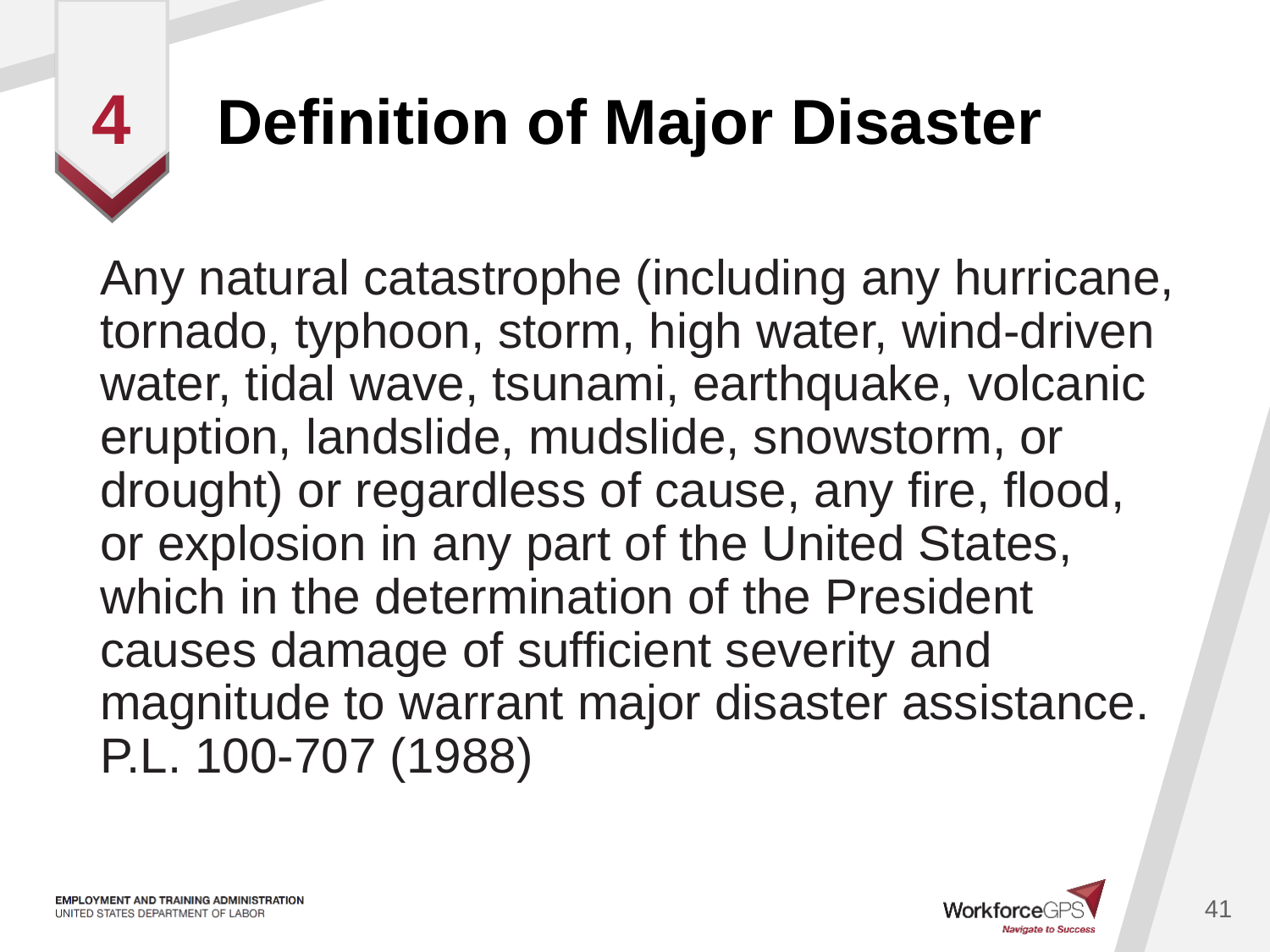

# Definition of Major Disaster
4
Any natural catastrophe (including any hurricane, tornado, typhoon, storm, high water, wind-driven water, tidal wave, tsunami, earthquake, volcanic eruption, landslide, mudslide, snowstorm, or drought) or regardless of cause, any fire, flood, or explosion in any part of the United States, which in the determination of the President causes damage of sufficient severity and magnitude to warrant major disaster assistance. P.L. 100-707 (1988)
41